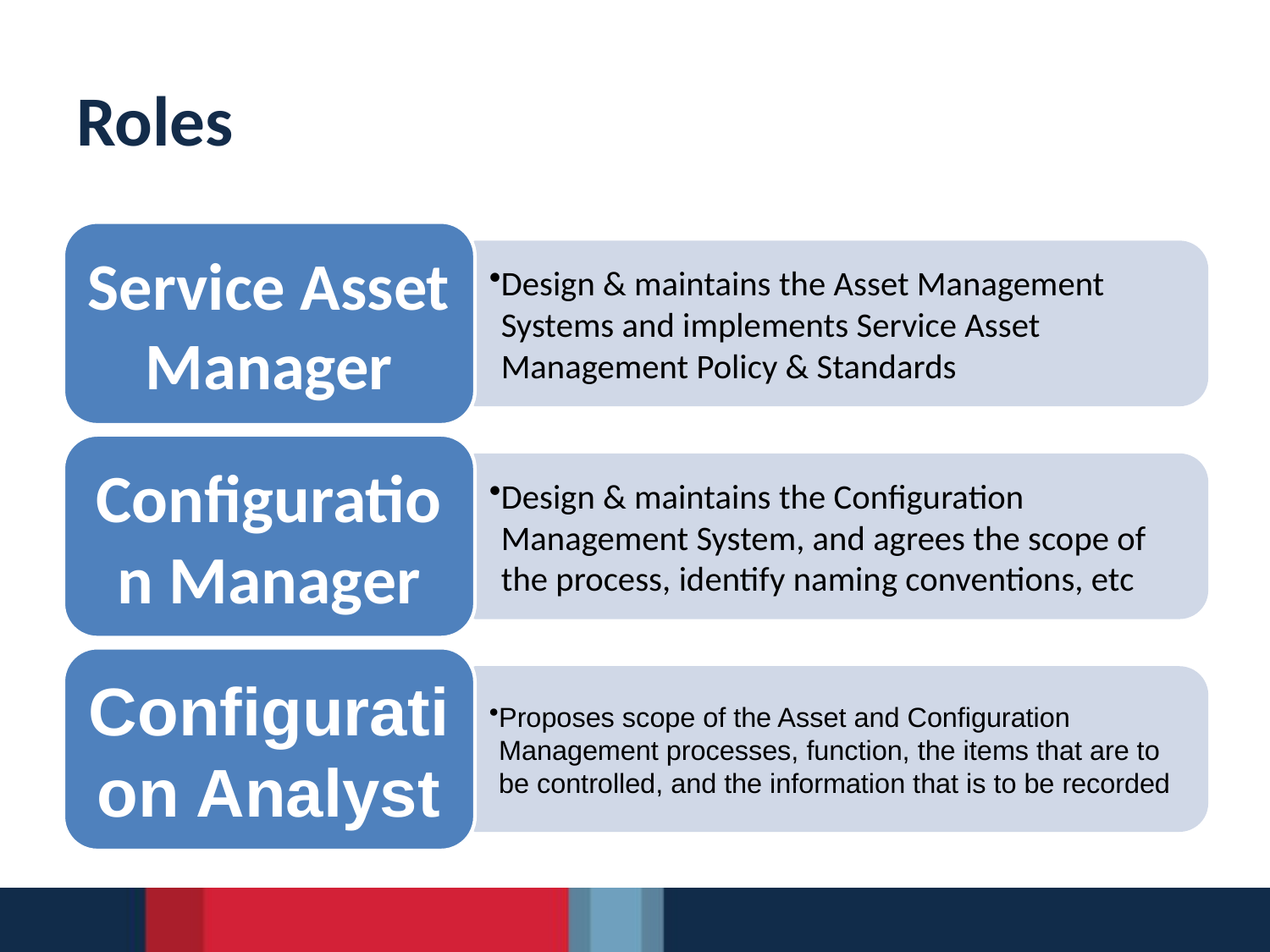

# Roles
Configuration Manager
Design & maintains the Configuration Management System, and agrees the scope of the process, identify naming conventions, etc